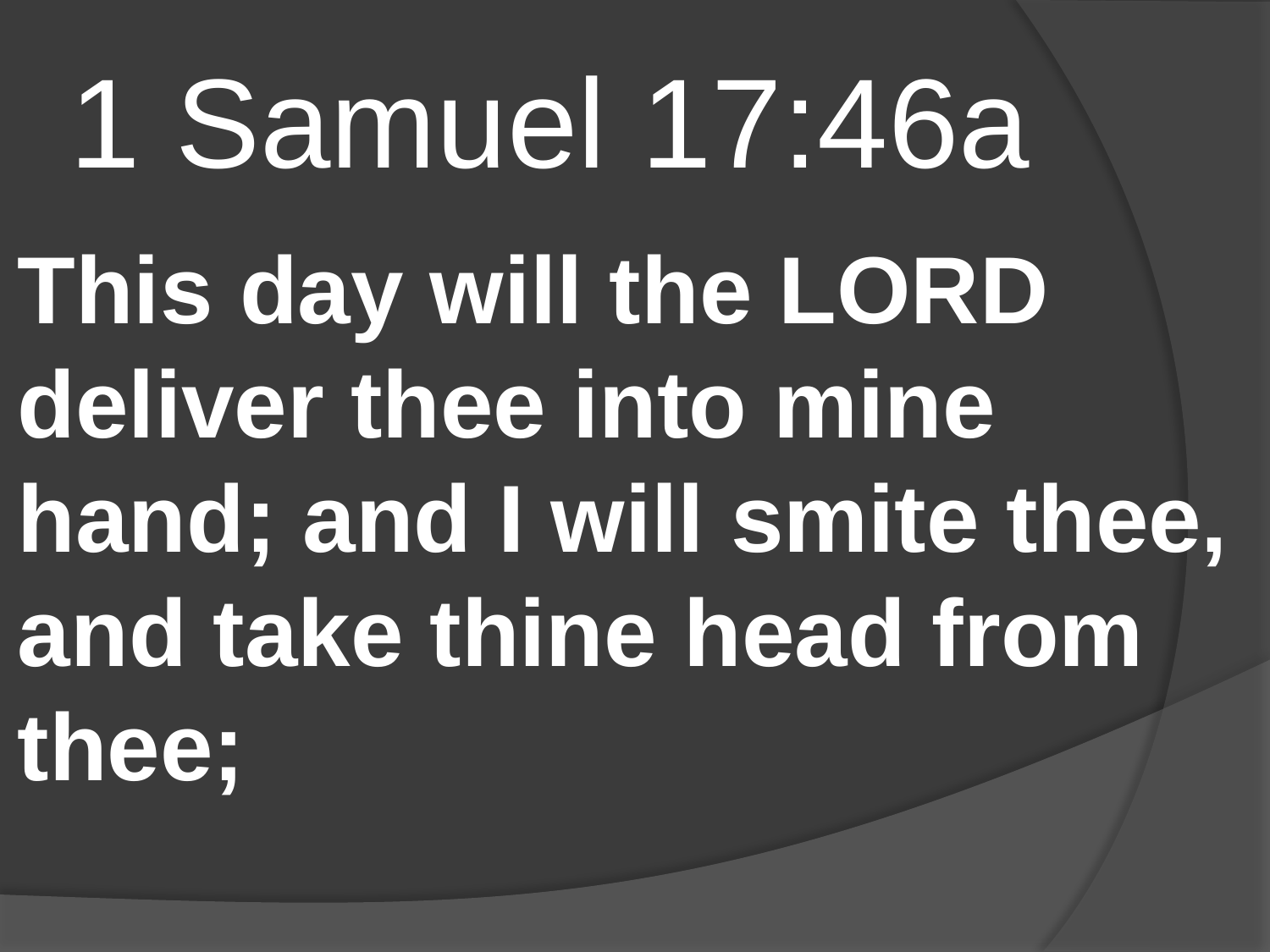

# 1 Samuel 17:46a
This day will the LORD deliver thee into mine hand; and I will smite thee, and take thine head from thee;